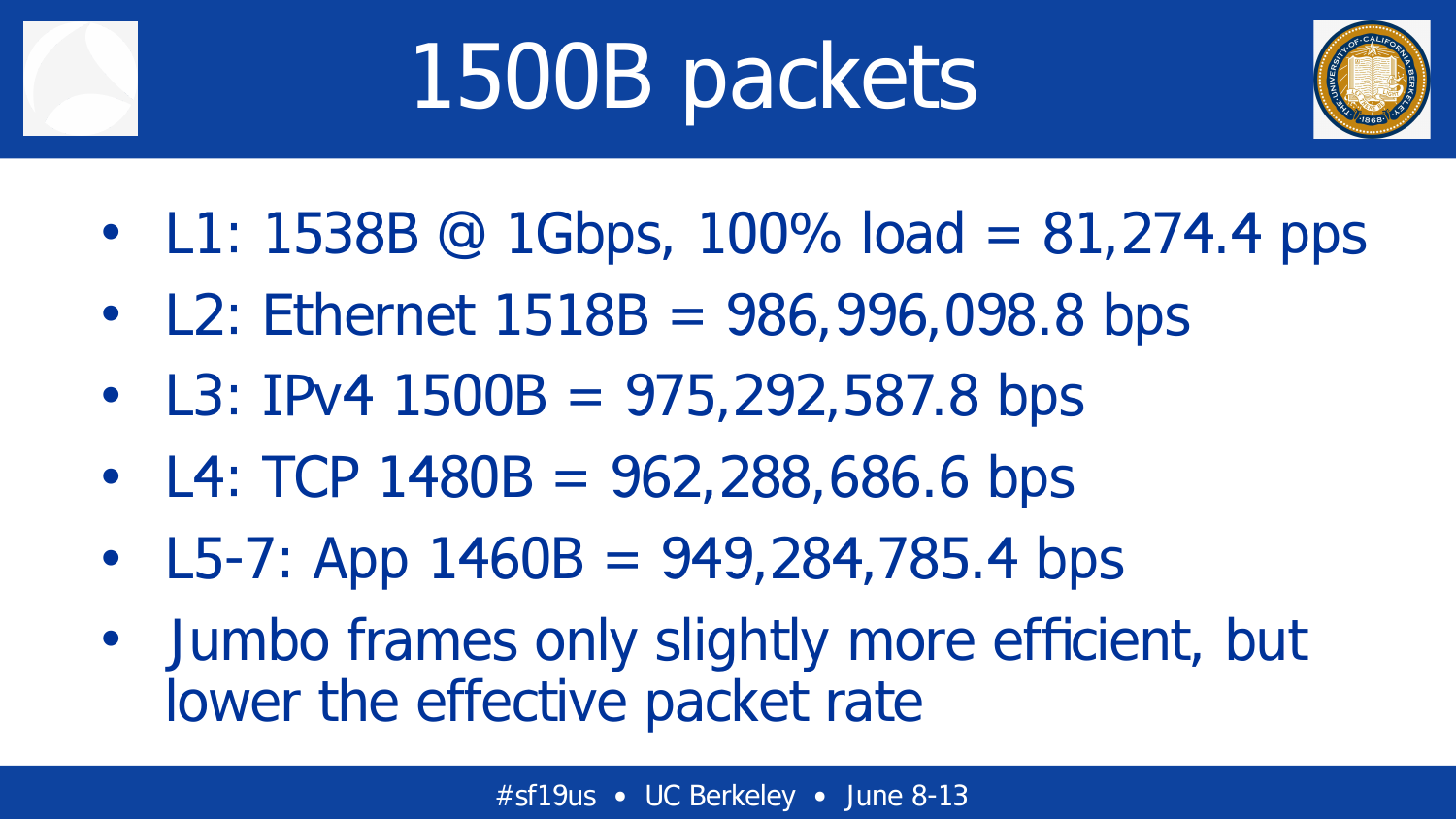

# 1500B packets
L1: 1538B @ 1Gbps, 100% load = 81,274.4 pps
L2: Ethernet 1518B = 986,996,098.8 bps
L3: IPv4 1500B = 975,292,587.8 bps
L4: TCP 1480B = 962,288,686.6 bps
L5-7: App 1460B = 949,284,785.4 bps
Jumbo frames only slightly more efficient, but lower the effective packet rate